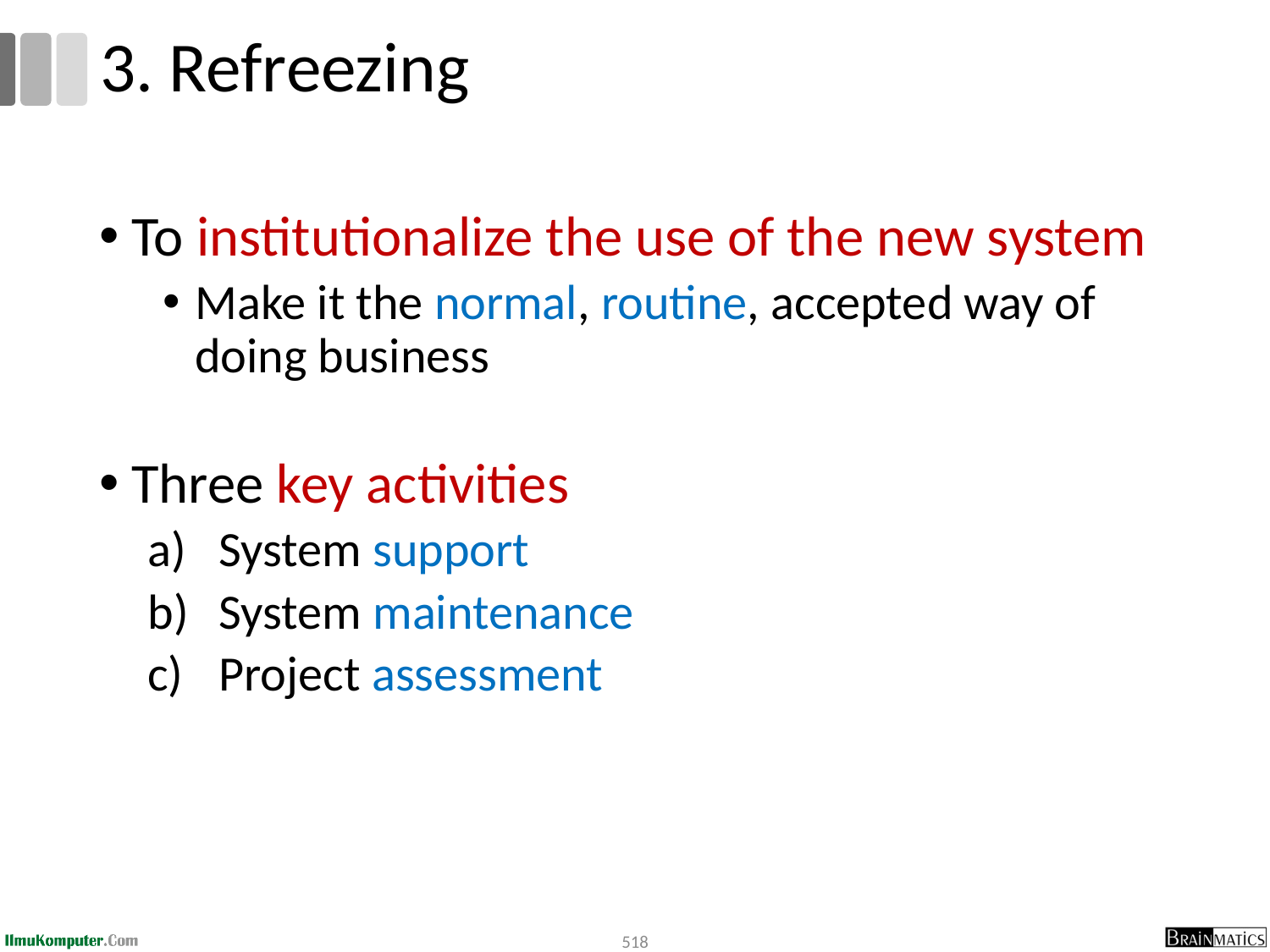

# 3. Refreezing
To institutionalize the use of the new system
Make it the normal, routine, accepted way of doing business
Three key activities
System support
System maintenance
Project assessment
518